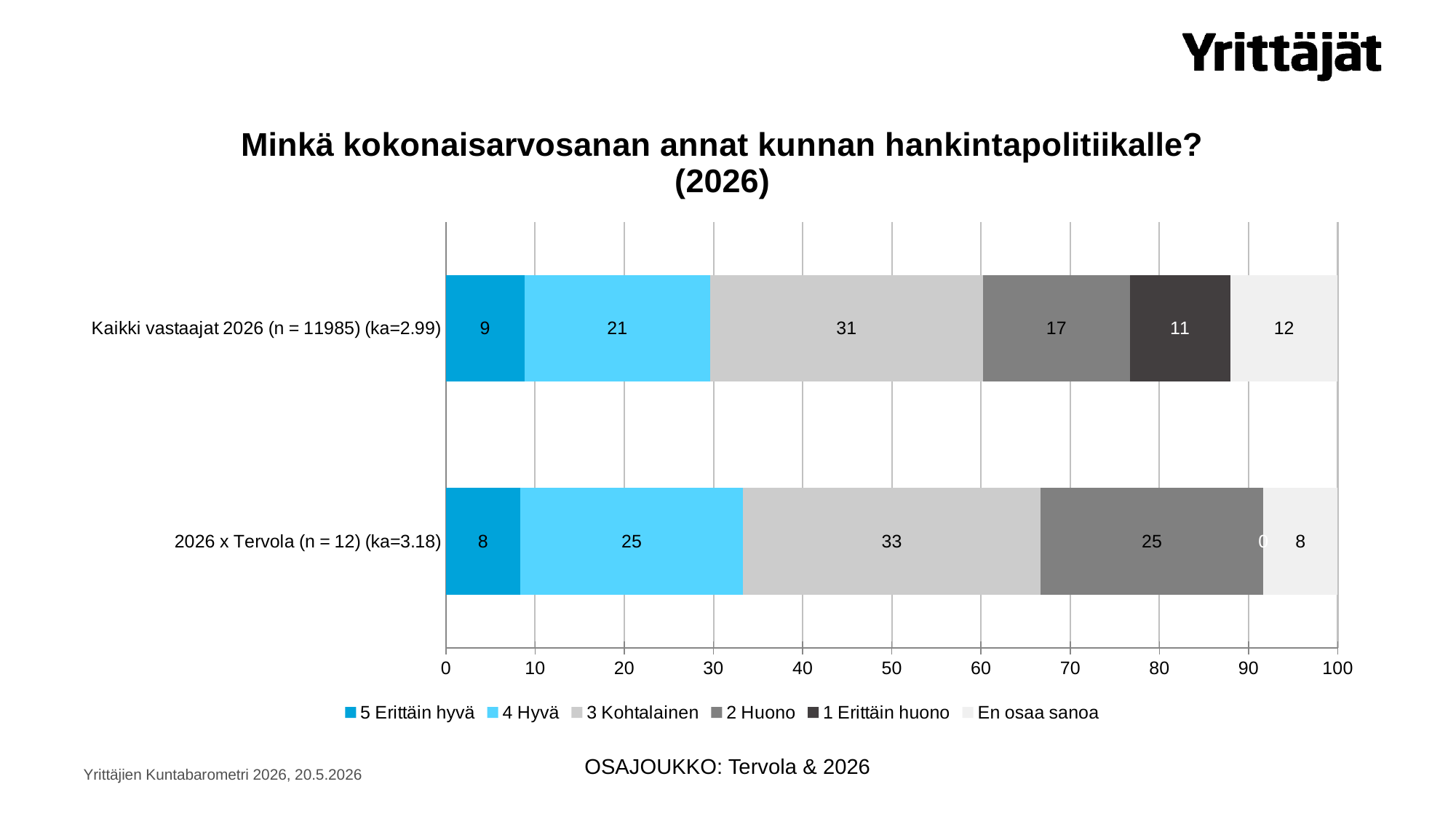

### Chart: Minkä kokonaisarvosanan annat kunnan hankintapolitiikalle? (2026)

| Category | 5 Erittäin hyvä | 4 Hyvä | 3 Kohtalainen | 2 Huono | 1 Erittäin huono | En osaa sanoa |
|---|---|---|---|---|---|---|
| 2026 x Tervola (n = 12) (ka=3.18) | 8.33333333333333 | 25.0 | 33.3333333333333 | 25.0 | 0.0 | 8.33333333333333 |
| Kaikki vastaajat 2026 (n = 11985) (ka=2.99) | 8.78598247809762 | 20.8760951188986 | 30.5298289528577 | 16.528994576554 | 11.2640801001252 | 12.0150187734668 |
OSAJOUKKO: Tervola & 2026
Yrittäjien Kuntabarometri 2026, 20.5.2026